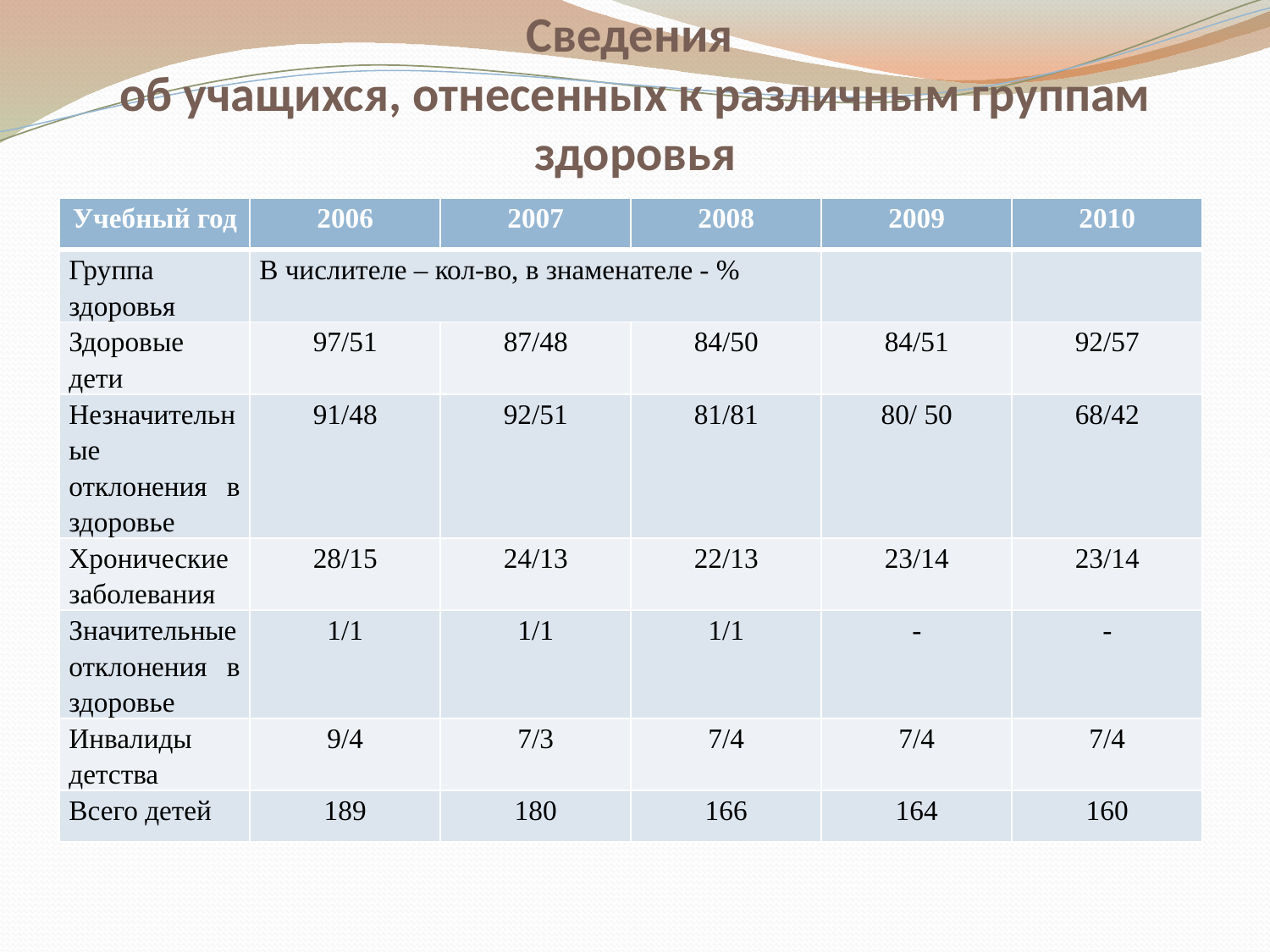

# Сведения об учащихся, отнесенных к различным группам здоровья
| Учебный год | 2006 | 2007 | 2008 | 2009 | 2010 |
| --- | --- | --- | --- | --- | --- |
| Группа здоровья | В числителе – кол-во, в знаменателе - % |  |  |  |  |
| Здоровые дети | 97/51 | 87/48 | 84/50 | 84/51 | 92/57 |
| Незначительные отклонения в здоровье | 91/48 | 92/51 | 81/81 | 80/ 50 | 68/42 |
| Хронические заболевания | 28/15 | 24/13 | 22/13 | 23/14 | 23/14 |
| Значительные отклонения в здоровье | 1/1 | 1/1 | 1/1 | - | - |
| Инвалиды детства | 9/4 | 7/3 | 7/4 | 7/4 | 7/4 |
| Всего детей | 189 | 180 | 166 | 164 | 160 |